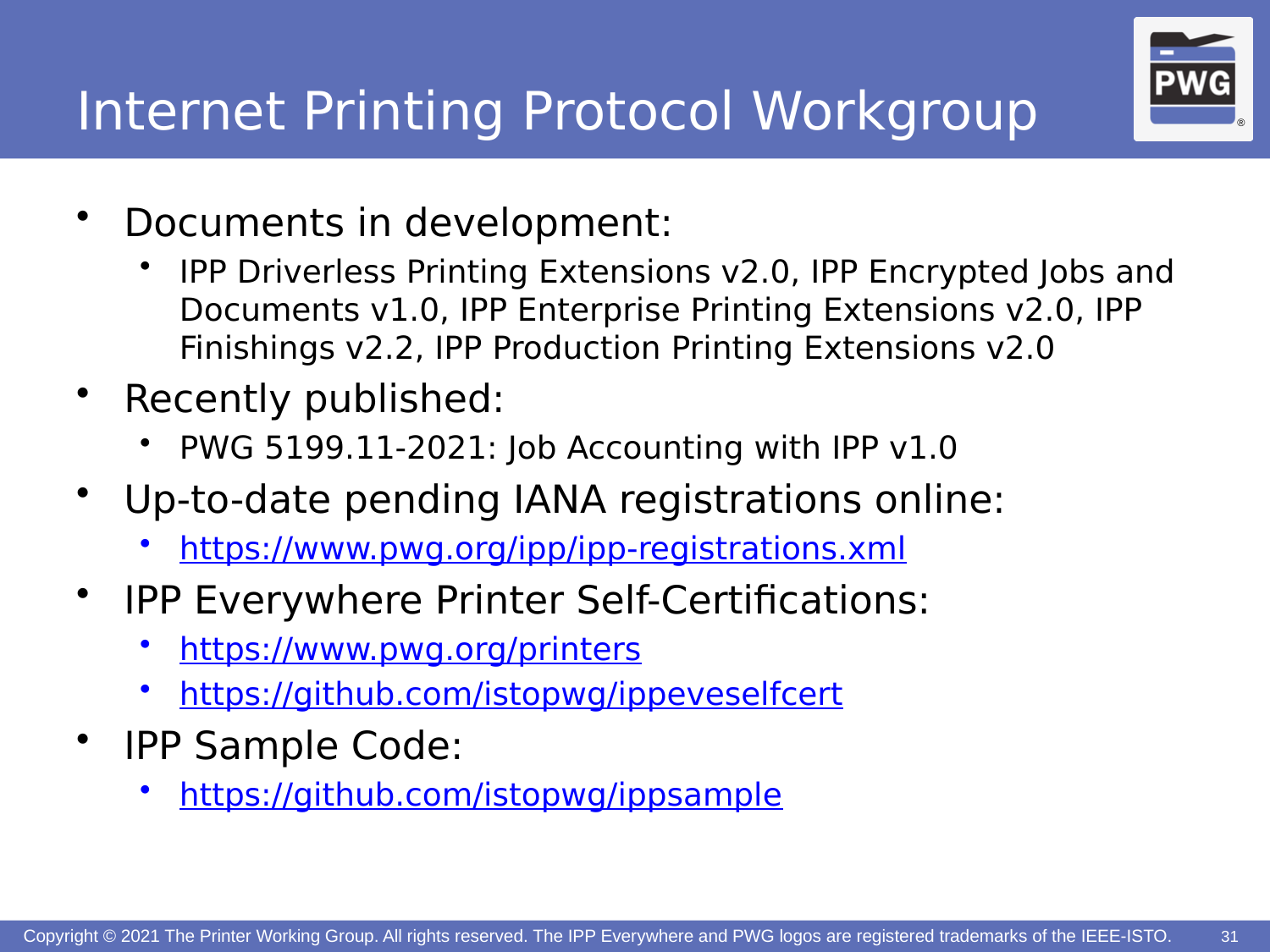

# Internet Printing Protocol Workgroup
Documents in development:
IPP Driverless Printing Extensions v2.0, IPP Encrypted Jobs and Documents v1.0, IPP Enterprise Printing Extensions v2.0, IPP Finishings v2.2, IPP Production Printing Extensions v2.0
Recently published:
PWG 5199.11-2021: Job Accounting with IPP v1.0
Up-to-date pending IANA registrations online:
https://www.pwg.org/ipp/ipp-registrations.xml
IPP Everywhere Printer Self-Certifications:
https://www.pwg.org/printers
https://github.com/istopwg/ippeveselfcert
IPP Sample Code:
https://github.com/istopwg/ippsample
31
31